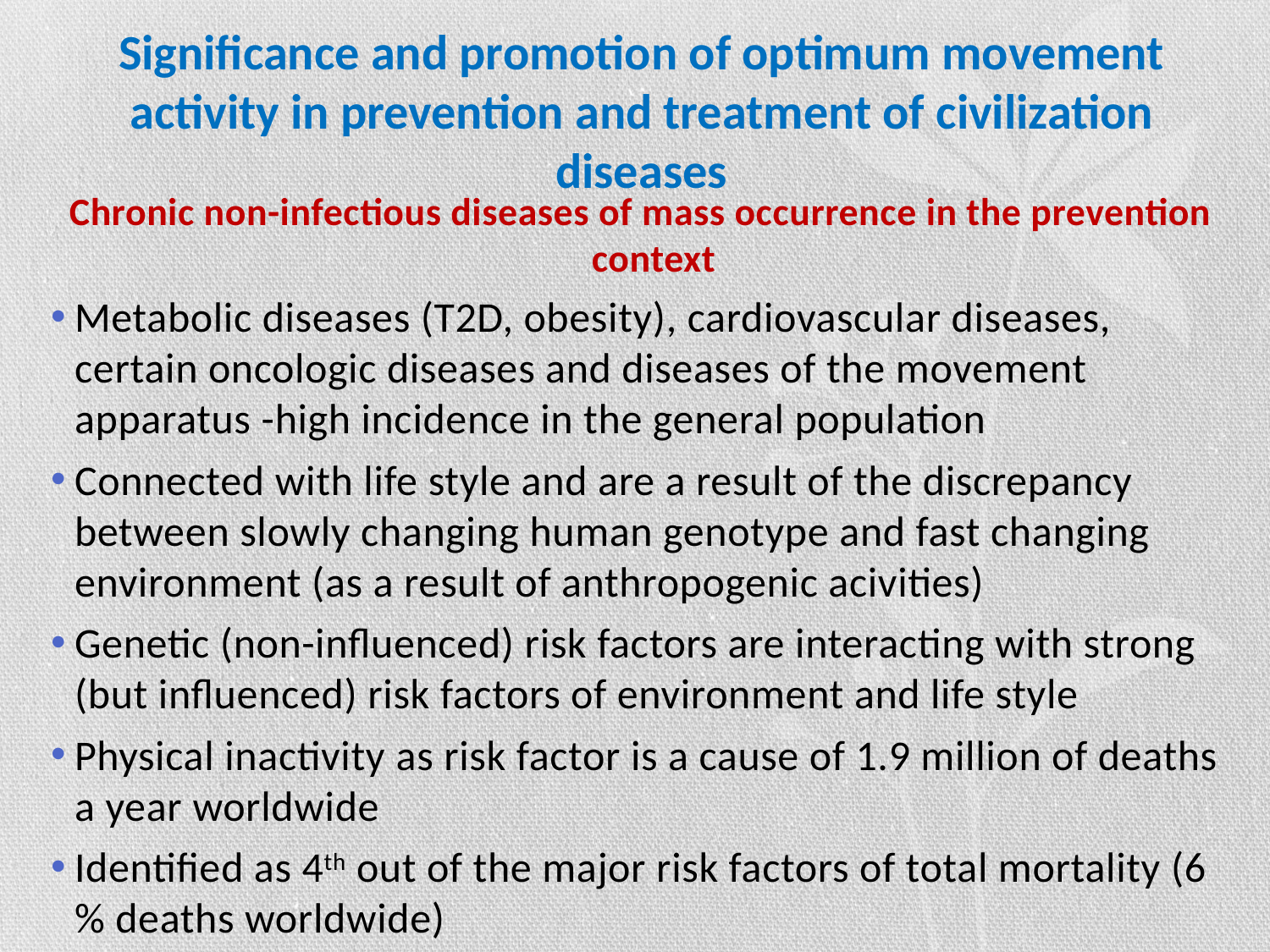

# Significance and promotion of optimum movement activity in prevention and treatment of civilization diseases
Chronic non-infectious diseases of mass occurrence in the prevention context
Metabolic diseases (T2D, obesity), cardiovascular diseases, certain oncologic diseases and diseases of the movement apparatus -high incidence in the general population
Connected with life style and are a result of the discrepancy between slowly changing human genotype and fast changing environment (as a result of anthropogenic acivities)
Genetic (non-influenced) risk factors are interacting with strong (but influenced) risk factors of environment and life style
Physical inactivity as risk factor is a cause of 1.9 million of deaths a year worldwide
Identified as 4th out of the major risk factors of total mortality (6 % deaths worldwide)